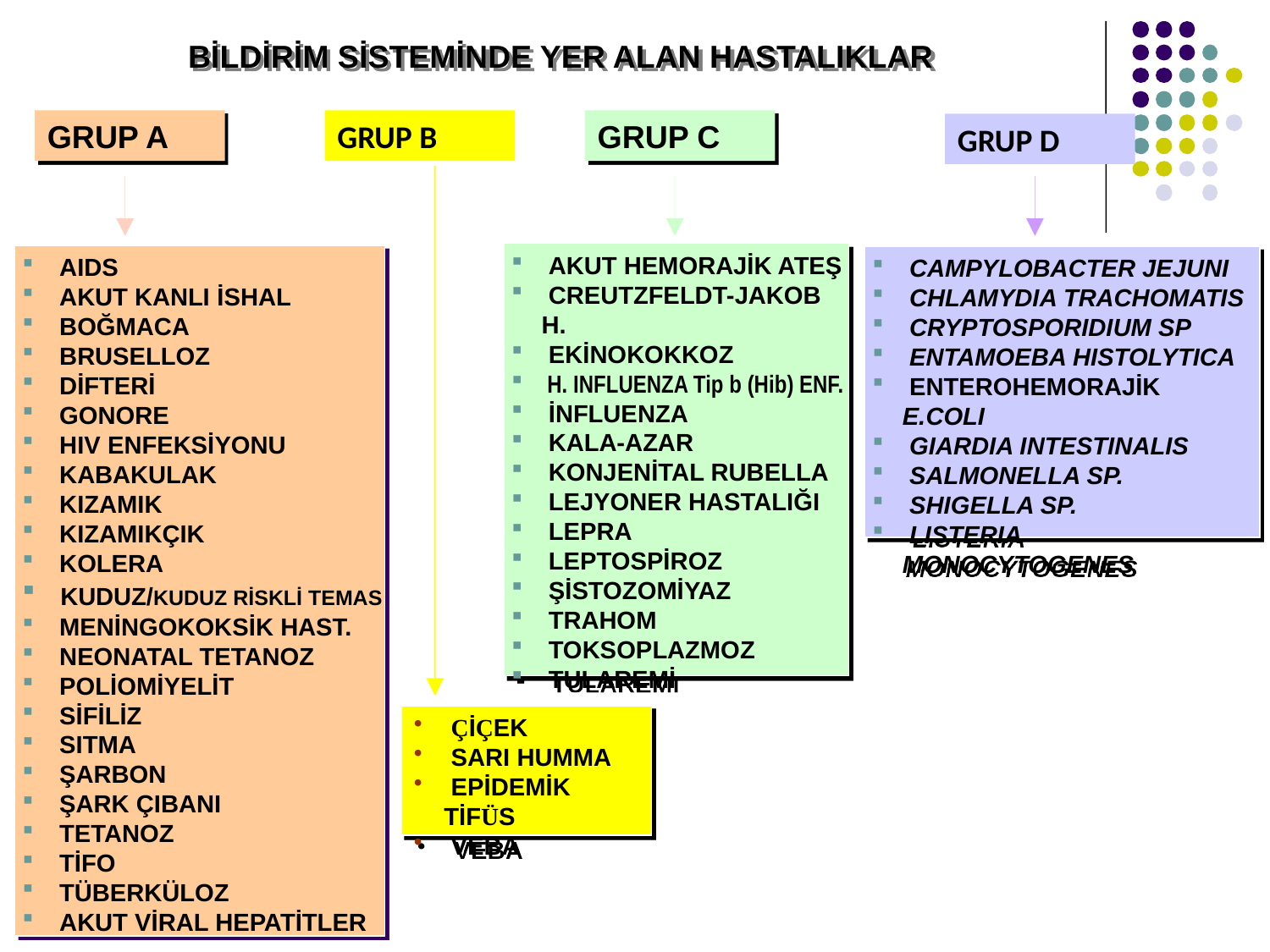

BİLDİRİM SİSTEMİNDE YER ALAN HASTALIKLAR
GRUP A
GRUP B
GRUP C
GRUP D

 AKUT HEMORAJİK ATEŞ
 CREUTZFELDT-JAKOB H.
 EKİNOKOKKOZ
 H. INFLUENZA Tip b (Hib) ENF.
 İNFLUENZA
 KALA-AZAR
 KONJENİTAL RUBELLA
 LEJYONER HASTALIĞI
 LEPRA
 LEPTOSPİROZ
 ŞİSTOZOMİYAZ
 TRAHOM
 TOKSOPLAZMOZ
 TULAREMİ
 AIDS
 AKUT KANLI İSHAL
 BOĞMACA
 BRUSELLOZ
 DİFTERİ
 GONORE
 HIV ENFEKSİYONU
 KABAKULAK
 KIZAMIK
 KIZAMIKÇIK
 KOLERA
 KUDUZ/KUDUZ RİSKLİ TEMAS
 MENİNGOKOKSİK HAST.
 NEONATAL TETANOZ
 POLİOMİYELİT
 SİFİLİZ
 SITMA
 ŞARBON
 ŞARK ÇIBANI
 TETANOZ
 TİFO
 TÜBERKÜLOZ
 AKUT VİRAL HEPATİTLER
 CAMPYLOBACTER JEJUNI
 CHLAMYDIA TRACHOMATIS
 CRYPTOSPORIDIUM SP
 ENTAMOEBA HISTOLYTICA
 ENTEROHEMORAJİK E.COLI
 GIARDIA INTESTINALIS
 SALMONELLA SP.
 SHIGELLA SP.
 LISTERIA MONOCYTOGENES
 ÇİÇEK
 SARI HUMMA
 EPİDEMİK TİFÜS
 VEBA